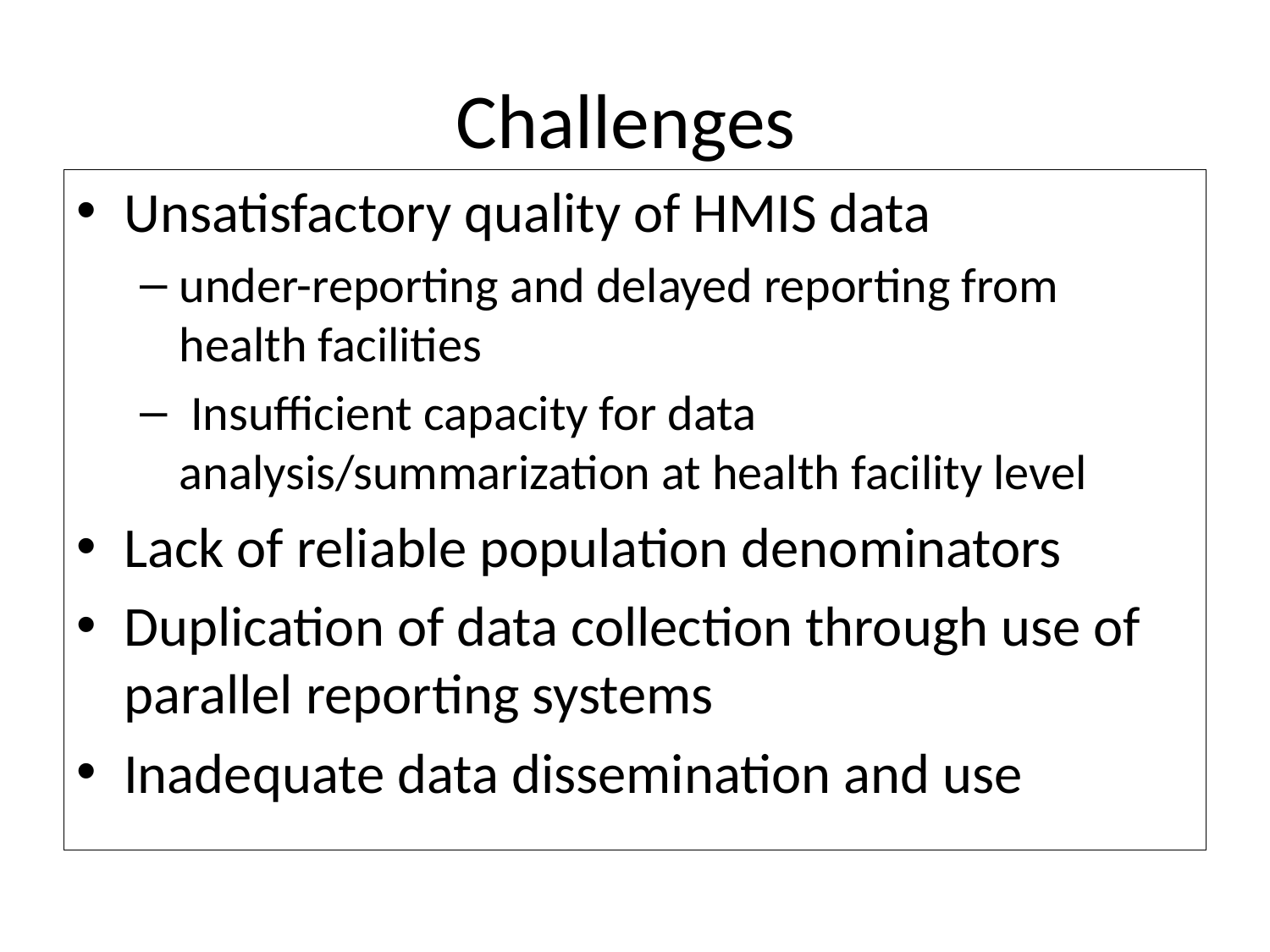

# Challenges
Unsatisfactory quality of HMIS data
under-reporting and delayed reporting from health facilities
 Insufficient capacity for data analysis/summarization at health facility level
Lack of reliable population denominators
Duplication of data collection through use of parallel reporting systems
Inadequate data dissemination and use